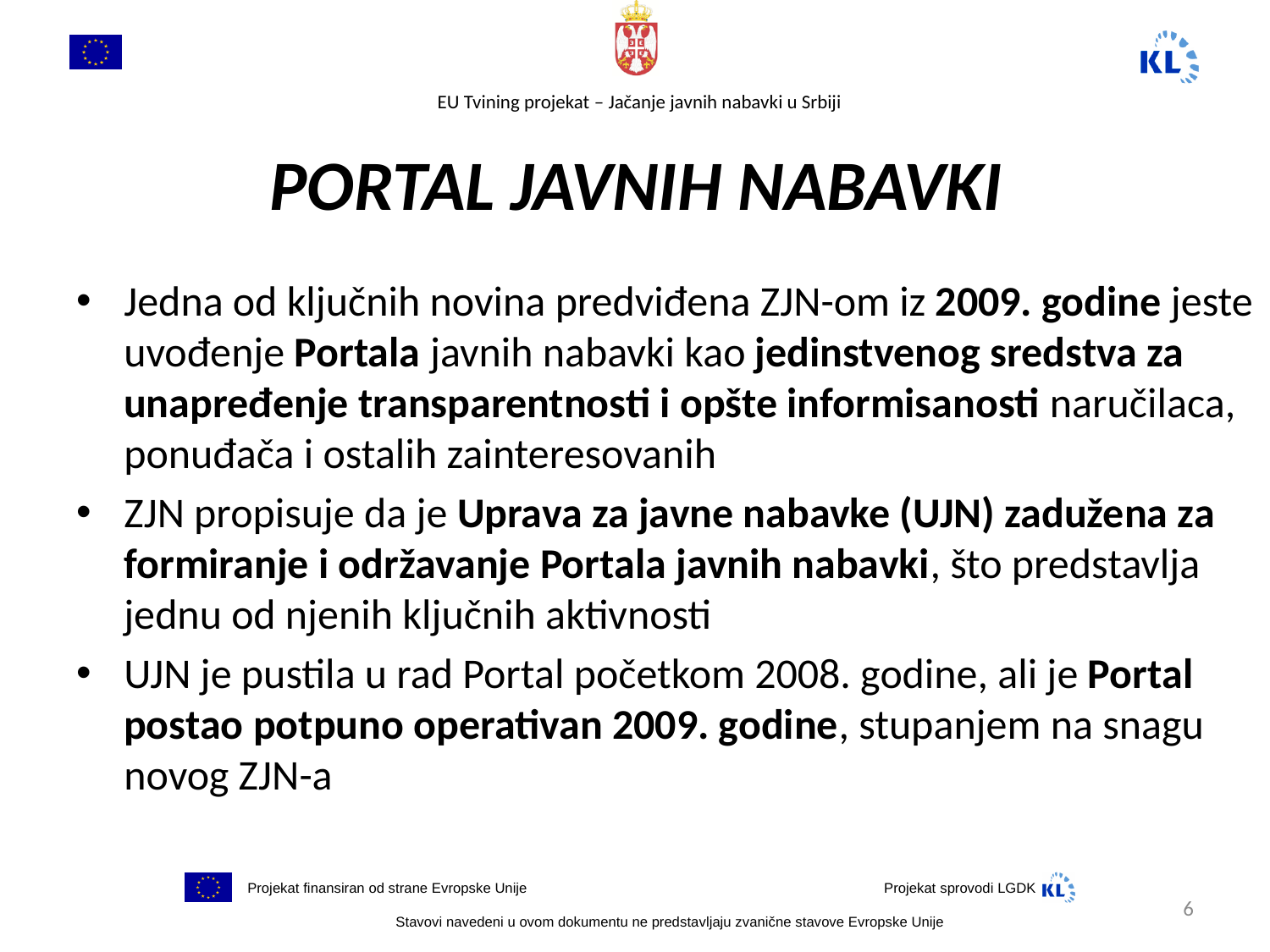

# PORTAL JAVNIH NABAVKI
Jedna od ključnih novina predviđena ZJN-om iz 2009. godine jeste uvođenje Portala javnih nabavki kao jedinstvenog sredstva za unapređenje transparentnosti i opšte informisanosti naručilaca, ponuđača i ostalih zainteresovanih
ZJN propisuje da je Uprava za javne nabavke (UJN) zadužena za formiranje i održavanje Portala javnih nabavki, što predstavlja jednu od njenih ključnih aktivnosti
UJN je pustila u rad Portal početkom 2008. godine, ali je Portal postao potpuno operativan 2009. godine, stupanjem na snagu novog ZJN-a

6